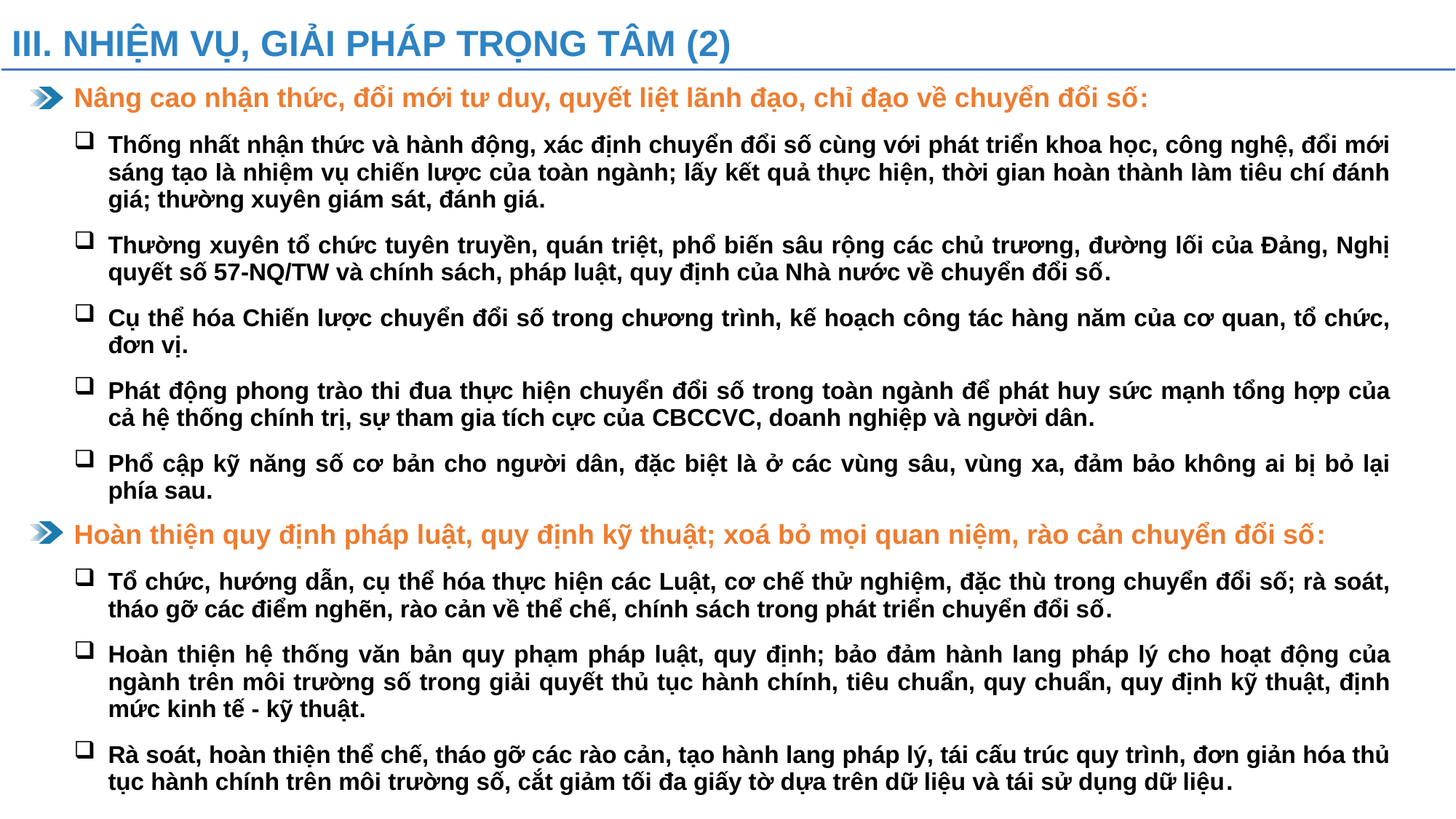

III. NHIỆM VỤ, GIẢI PHÁP TRỌNG TÂM (2)
Nâng cao nhận thức, đổi mới tư duy, quyết liệt lãnh đạo, chỉ đạo về chuyển đổi số:
Thống nhất nhận thức và hành động, xác định chuyển đổi số cùng với phát triển khoa học, công nghệ, đổi mới sáng tạo là nhiệm vụ chiến lược của toàn ngành; lấy kết quả thực hiện, thời gian hoàn thành làm tiêu chí đánh giá; thường xuyên giám sát, đánh giá.
Thường xuyên tổ chức tuyên truyền, quán triệt, phổ biến sâu rộng các chủ trương, đường lối của Đảng, Nghị quyết số 57-NQ/TW và chính sách, pháp luật, quy định của Nhà nước về chuyển đổi số.
Cụ thể hóa Chiến lược chuyển đổi số trong chương trình, kế hoạch công tác hàng năm của cơ quan, tổ chức, đơn vị.
Phát động phong trào thi đua thực hiện chuyển đổi số trong toàn ngành để phát huy sức mạnh tổng hợp của cả hệ thống chính trị, sự tham gia tích cực của CBCCVC, doanh nghiệp và người dân.
Phổ cập kỹ năng số cơ bản cho người dân, đặc biệt là ở các vùng sâu, vùng xa, đảm bảo không ai bị bỏ lại phía sau.
Hoàn thiện quy định pháp luật, quy định kỹ thuật; xoá bỏ mọi quan niệm, rào cản chuyển đổi số:
Tổ chức, hướng dẫn, cụ thể hóa thực hiện các Luật, cơ chế thử nghiệm, đặc thù trong chuyển đổi số; rà soát, tháo gỡ các điểm nghẽn, rào cản về thể chế, chính sách trong phát triển chuyển đổi số.
Hoàn thiện hệ thống văn bản quy phạm pháp luật, quy định; bảo đảm hành lang pháp lý cho hoạt động của ngành trên môi trường số trong giải quyết thủ tục hành chính, tiêu chuẩn, quy chuẩn, quy định kỹ thuật, định mức kinh tế - kỹ thuật.
Rà soát, hoàn thiện thể chế, tháo gỡ các rào cản, tạo hành lang pháp lý, tái cấu trúc quy trình, đơn giản hóa thủ tục hành chính trên môi trường số, cắt giảm tối đa giấy tờ dựa trên dữ liệu và tái sử dụng dữ liệu.

4. ĐBSCL
(TP. Cần Thơ)